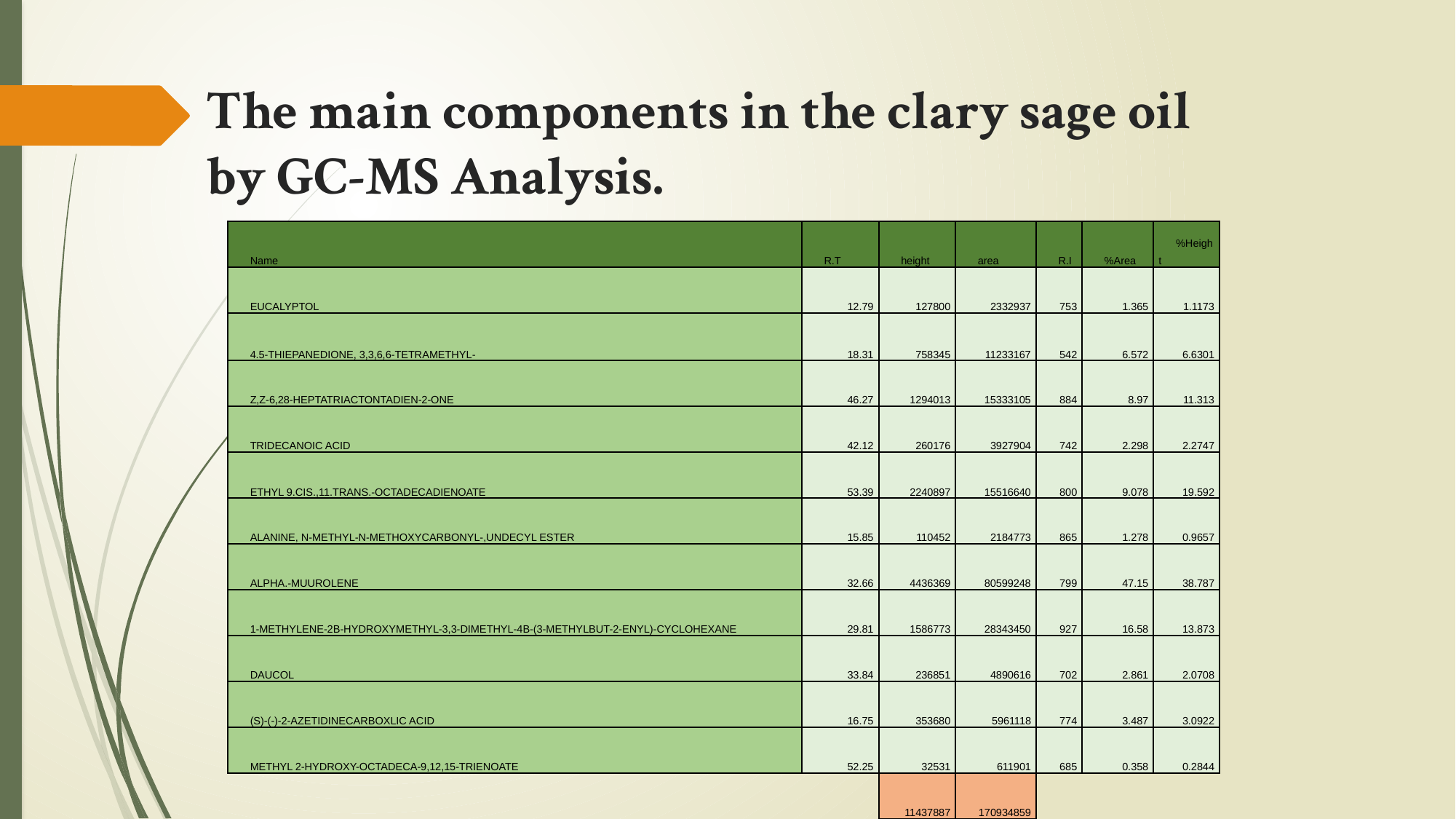

# The main components in the clary sage oil by GC-MS Analysis.
| Name | R.T | height | area | R.I | %Area | %Height |
| --- | --- | --- | --- | --- | --- | --- |
| EUCALYPTOL | 12.79 | 127800 | 2332937 | 753 | 1.365 | 1.1173 |
| 4.5-THIEPANEDIONE, 3,3,6,6-TETRAMETHYL- | 18.31 | 758345 | 11233167 | 542 | 6.572 | 6.6301 |
| Z,Z-6,28-HEPTATRIACTONTADIEN-2-ONE | 46.27 | 1294013 | 15333105 | 884 | 8.97 | 11.313 |
| TRIDECANOIC ACID | 42.12 | 260176 | 3927904 | 742 | 2.298 | 2.2747 |
| ETHYL 9.CIS.,11.TRANS.-OCTADECADIENOATE | 53.39 | 2240897 | 15516640 | 800 | 9.078 | 19.592 |
| ALANINE, N-METHYL-N-METHOXYCARBONYL-,UNDECYL ESTER | 15.85 | 110452 | 2184773 | 865 | 1.278 | 0.9657 |
| ALPHA.-MUUROLENE | 32.66 | 4436369 | 80599248 | 799 | 47.15 | 38.787 |
| 1-METHYLENE-2B-HYDROXYMETHYL-3,3-DIMETHYL-4B-(3-METHYLBUT-2-ENYL)-CYCLOHEXANE | 29.81 | 1586773 | 28343450 | 927 | 16.58 | 13.873 |
| DAUCOL | 33.84 | 236851 | 4890616 | 702 | 2.861 | 2.0708 |
| (S)-(-)-2-AZETIDINECARBOXLIC ACID | 16.75 | 353680 | 5961118 | 774 | 3.487 | 3.0922 |
| METHYL 2-HYDROXY-OCTADECA-9,12,15-TRIENOATE | 52.25 | 32531 | 611901 | 685 | 0.358 | 0.2844 |
|  |  | 11437887 | 170934859 |  |  |  |